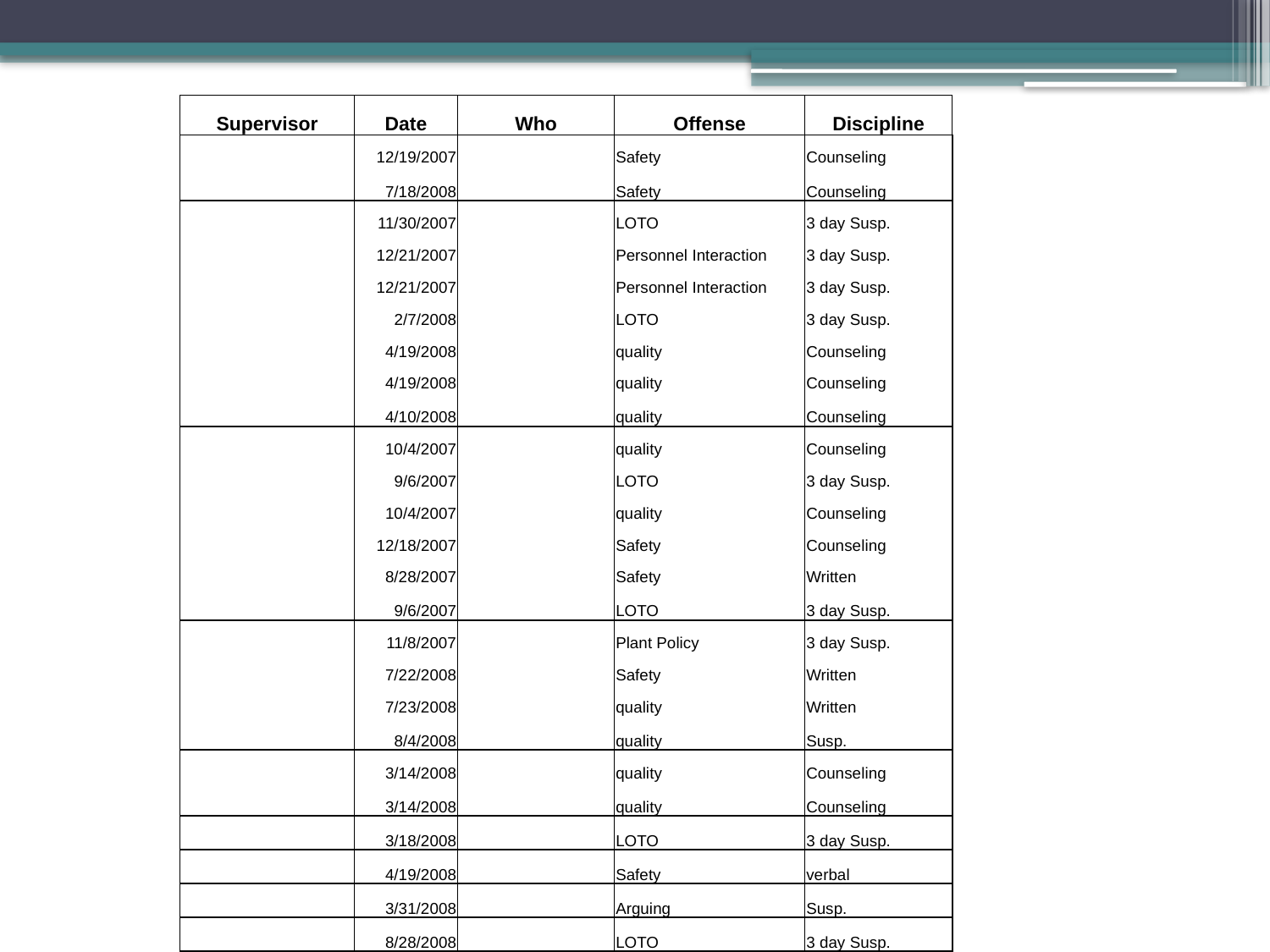

| Supervisor | Date | Who | Offense | Discipline |
| --- | --- | --- | --- | --- |
|  | 12/19/2007 |  | Safety | Counseling |
|  | 7/18/2008 |  | Safety | Counseling |
|  | 11/30/2007 |  | LOTO | 3 day Susp. |
|  | 12/21/2007 |  | Personnel Interaction | 3 day Susp. |
|  | 12/21/2007 |  | Personnel Interaction | 3 day Susp. |
|  | 2/7/2008 |  | LOTO | 3 day Susp. |
|  | 4/19/2008 |  | quality | Counseling |
|  | 4/19/2008 |  | quality | Counseling |
|  | 4/10/2008 |  | quality | Counseling |
|  | 10/4/2007 |  | quality | Counseling |
|  | 9/6/2007 |  | LOTO | 3 day Susp. |
|  | 10/4/2007 |  | quality | Counseling |
|  | 12/18/2007 |  | Safety | Counseling |
|  | 8/28/2007 |  | Safety | Written |
|  | 9/6/2007 |  | LOTO | 3 day Susp. |
|  | 11/8/2007 |  | Plant Policy | 3 day Susp. |
|  | 7/22/2008 |  | Safety | Written |
|  | 7/23/2008 |  | quality | Written |
|  | 8/4/2008 |  | quality | Susp. |
|  | 3/14/2008 |  | quality | Counseling |
|  | 3/14/2008 |  | quality | Counseling |
|  | 3/18/2008 |  | LOTO | 3 day Susp. |
|  | 4/19/2008 |  | Safety | verbal |
|  | 3/31/2008 |  | Arguing | Susp. |
|  | 8/28/2008 |  | LOTO | 3 day Susp. |